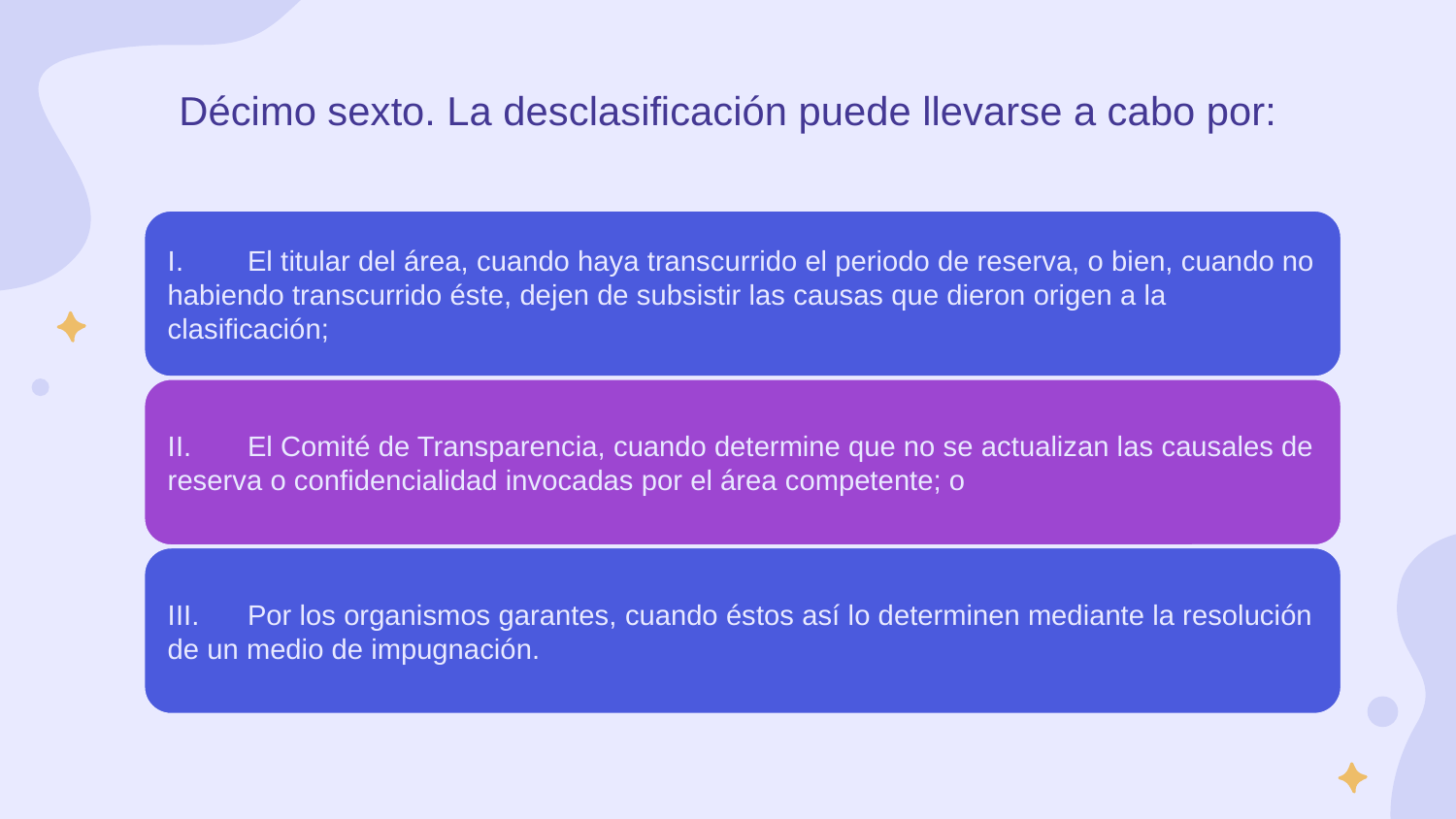

# Décimo sexto. La desclasificación puede llevarse a cabo por:
I.        El titular del área, cuando haya transcurrido el periodo de reserva, o bien, cuando no habiendo transcurrido éste, dejen de subsistir las causas que dieron origen a la clasificación;
II.       El Comité de Transparencia, cuando determine que no se actualizan las causales de reserva o confidencialidad invocadas por el área competente; o
III.      Por los organismos garantes, cuando éstos así lo determinen mediante la resolución de un medio de impugnación.